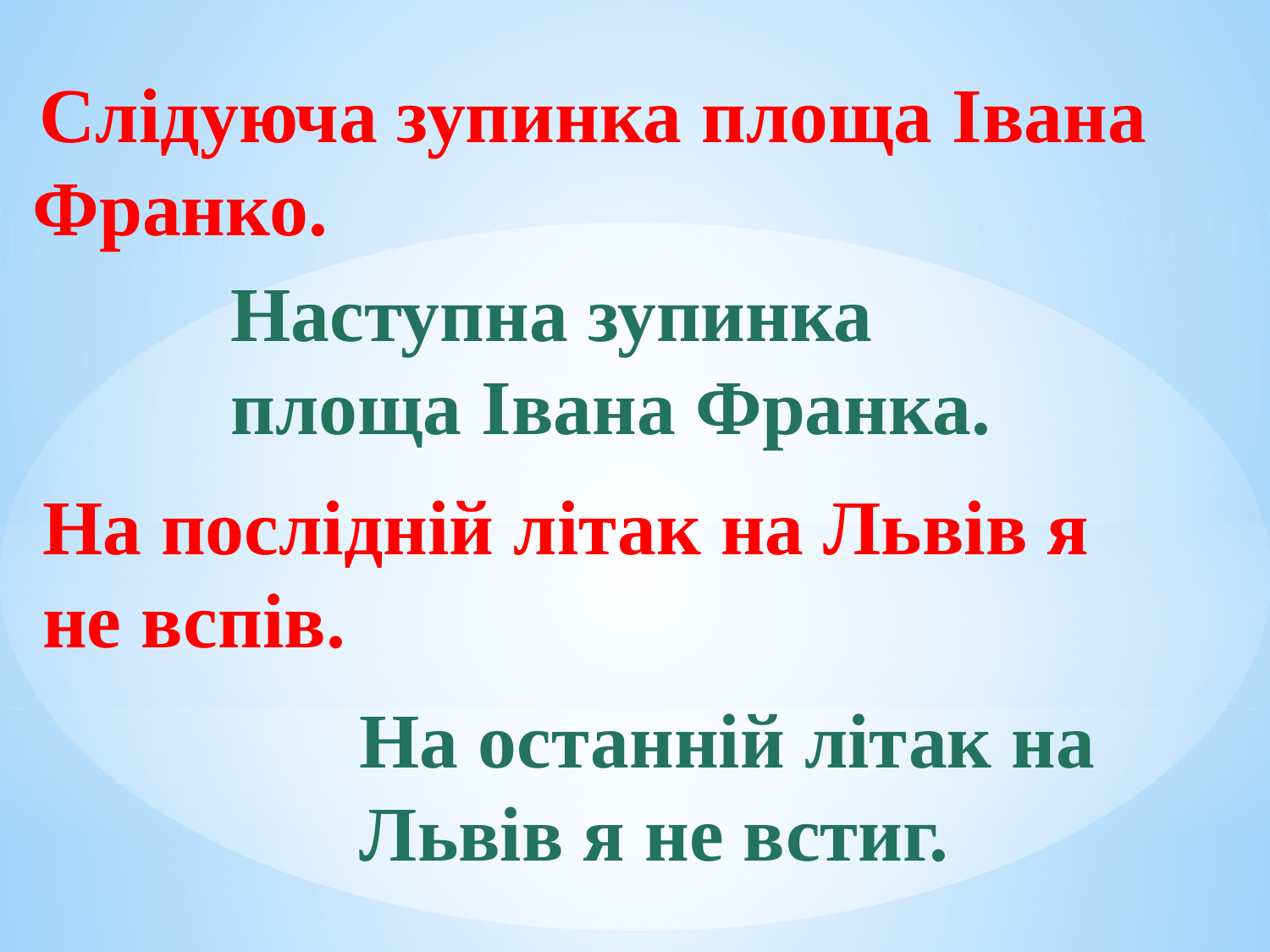

Слідуюча зупинка площа Івана Франко.

Наступна зупинка площа Івана Франка.
На послідній літак на Львів я не вспів.

На останній літак на  Львів я не встиг.